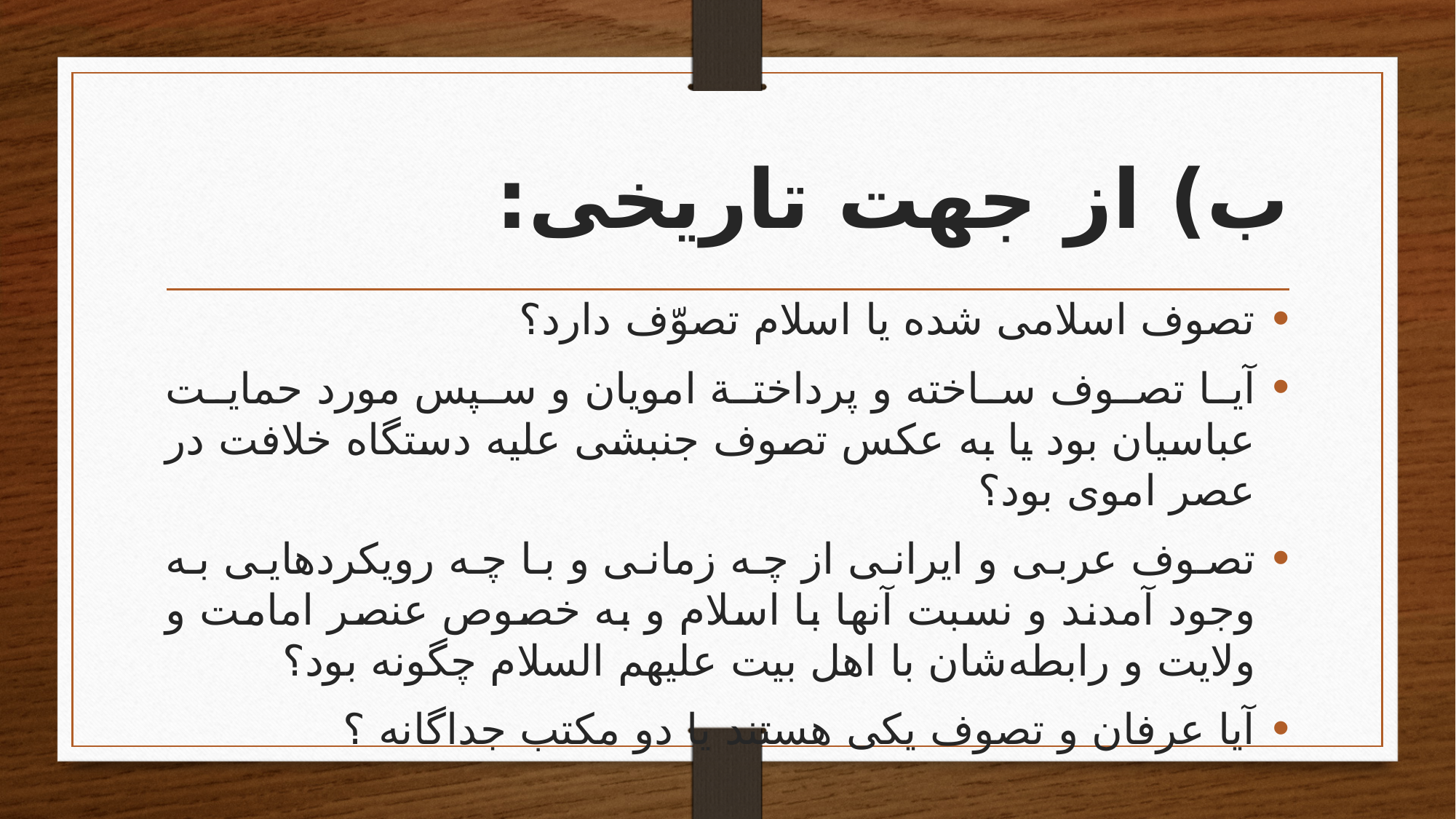

# ب) از جهت تاریخی:
تصوف اسلامی شده یا اسلام تصوّف دارد؟
آیا تصوف ساخته و پرداختة امویان و سپس مورد حمایت عباسیان بود یا به عکس تصوف جنبشی علیه دستگاه خلافت در عصر اموی بود؟
تصوف عربی و ایرانی از چه زمانی و با چه رویکردهایی به وجود آمدند و نسبت آنها با اسلام و به خصوص عنصر امامت و ولایت و رابطه‌شان با اهل بیت علیهم السلام چگونه بود؟
آیا عرفان و تصوف یکی هستند یا دو مکتب جداگانه ؟